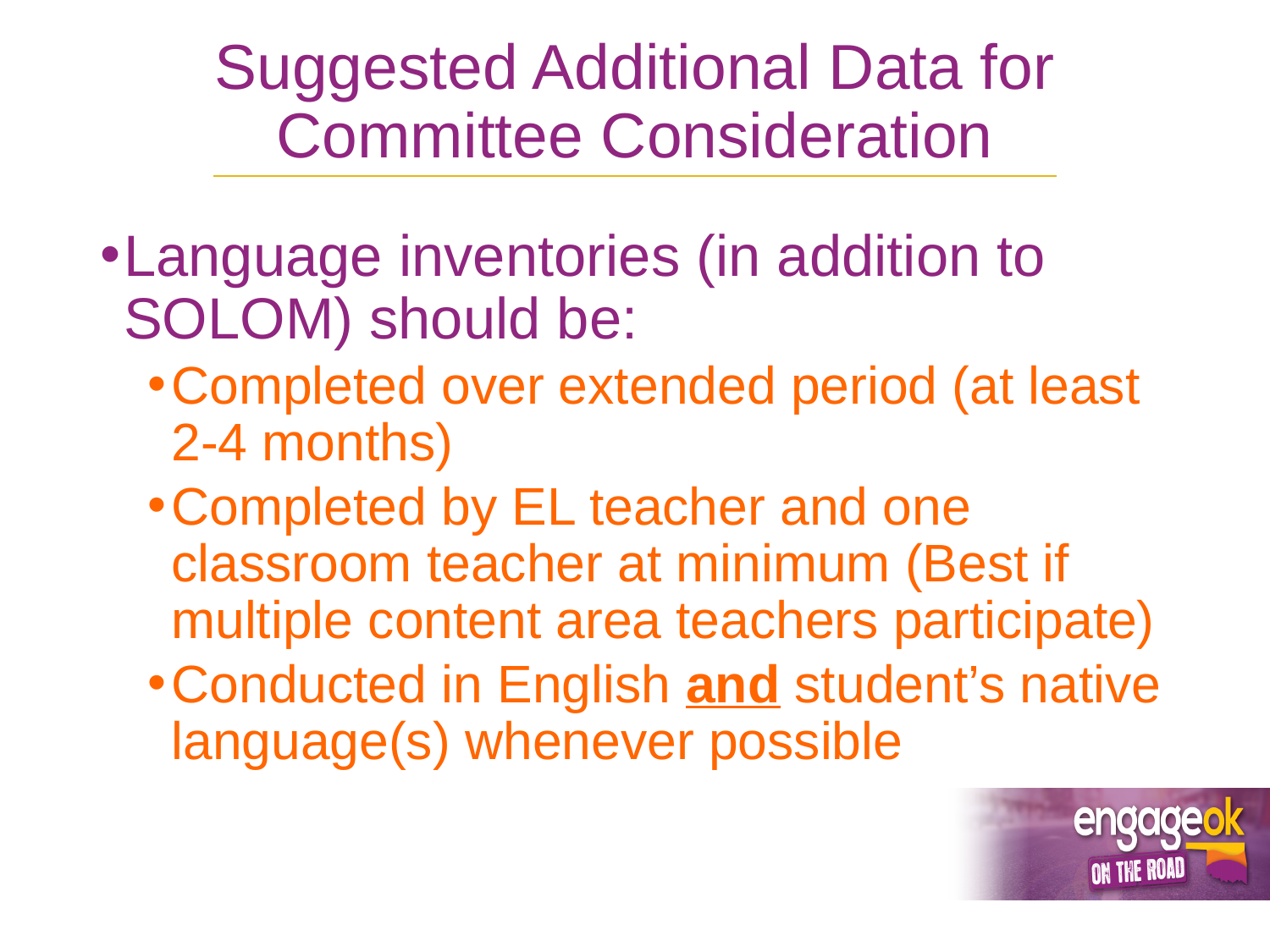

# Suggested Additional Data for Committee Consideration
Language inventories (in addition to SOLOM) should be:
Completed over extended period (at least 2-4 months)
Completed by EL teacher and one classroom teacher at minimum (Best if multiple content area teachers participate)
Conducted in English and student’s native language(s) whenever possible